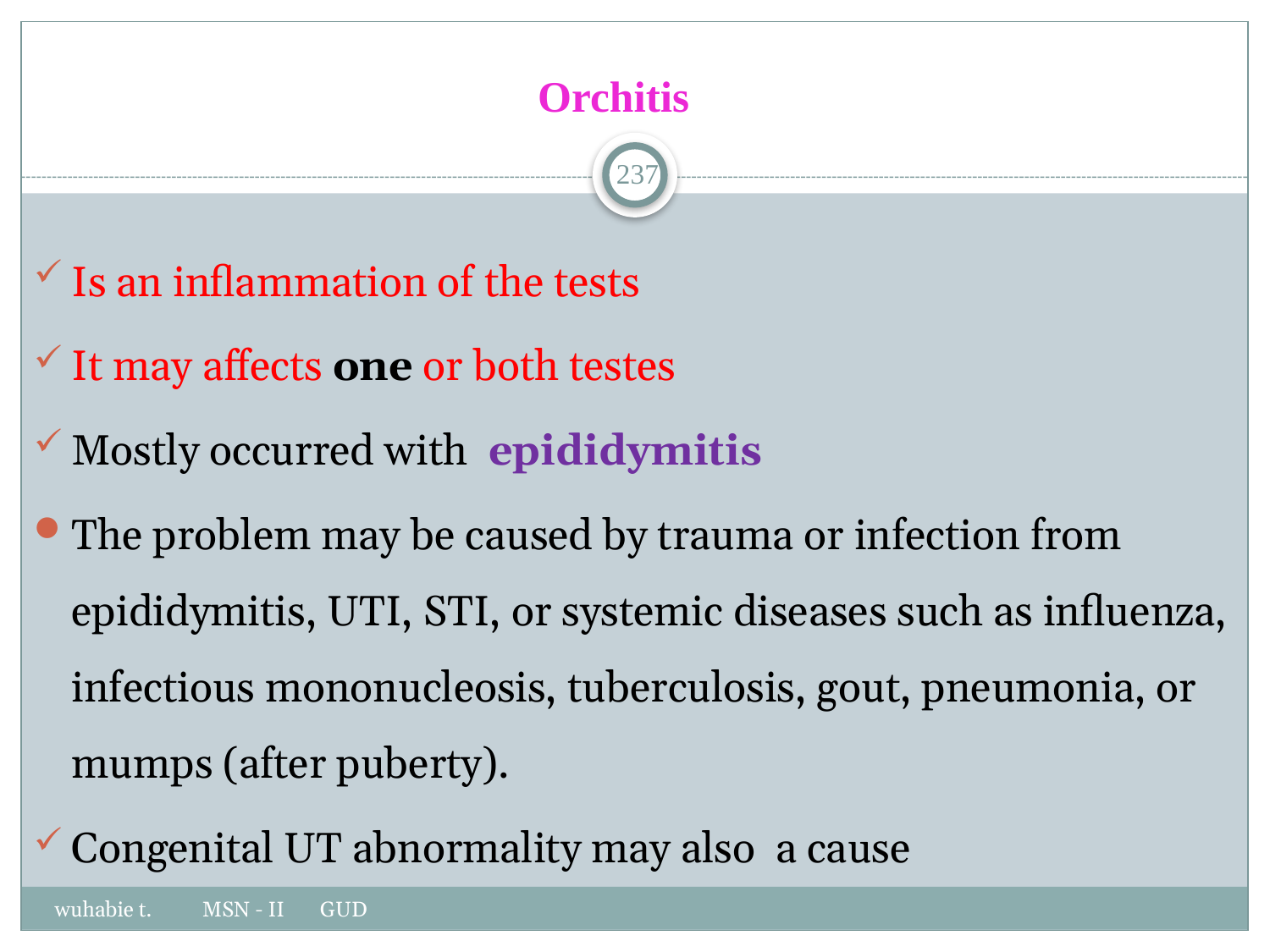

# Orchitis

Is an inflammation of the tests
It may affects one or both testes
Mostly occurred with  epididymitis
The problem may be caused by trauma or infection from epididymitis, UTI, STI, or systemic diseases such as influenza, infectious mononucleosis, tuberculosis, gout, pneumonia, or mumps (after puberty).
Congenital UT abnormality may also  a cause

237
wuhabie t.          MSN - II       GUD